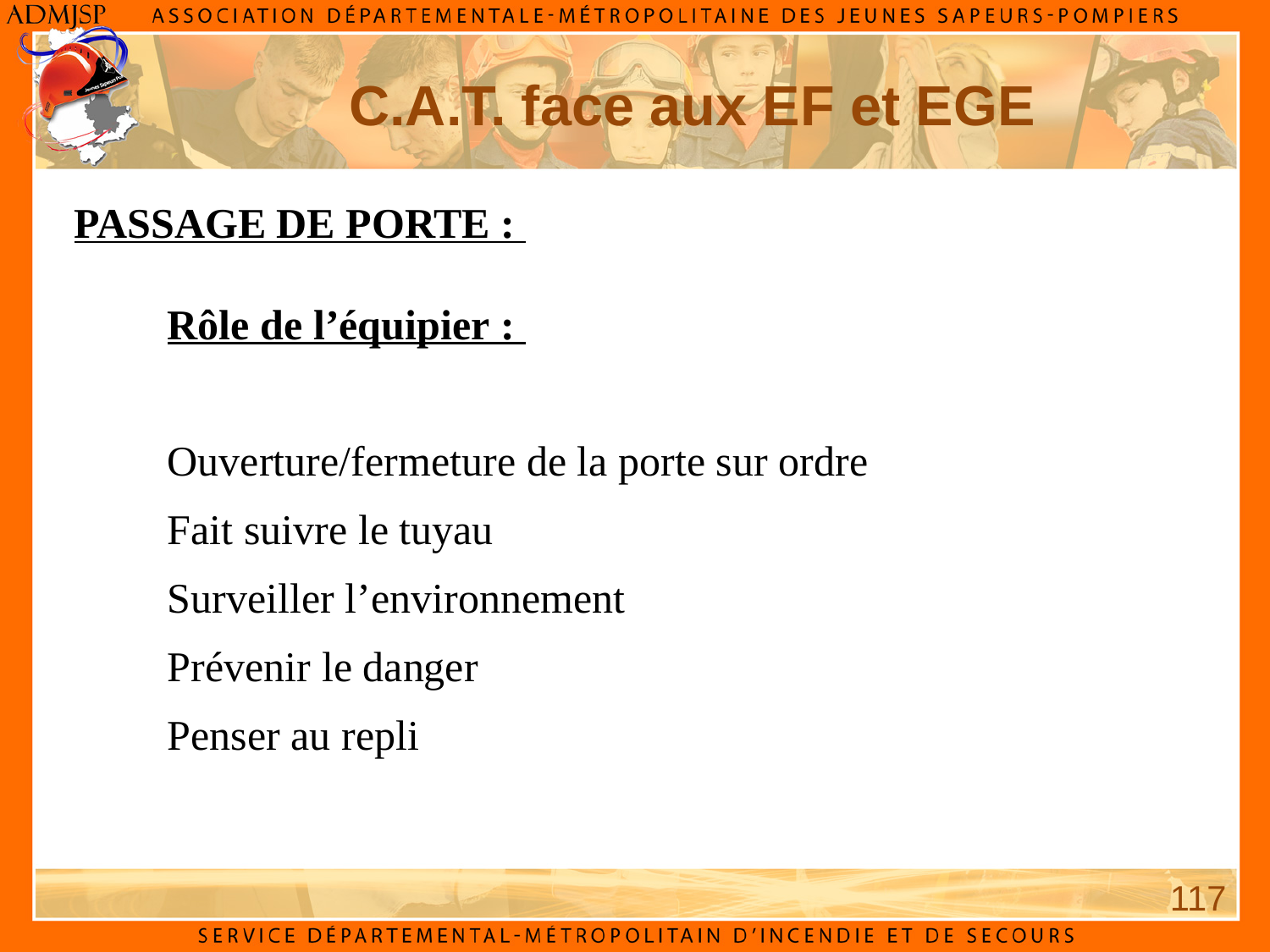

C.A.T. face aux EF et EGE
PASSAGE DE PORTE :
Rôle de l’équipier :

Ouverture/fermeture de la porte sur ordre
Fait suivre le tuyau
Surveiller l’environnement
Prévenir le danger
Penser au repli
117